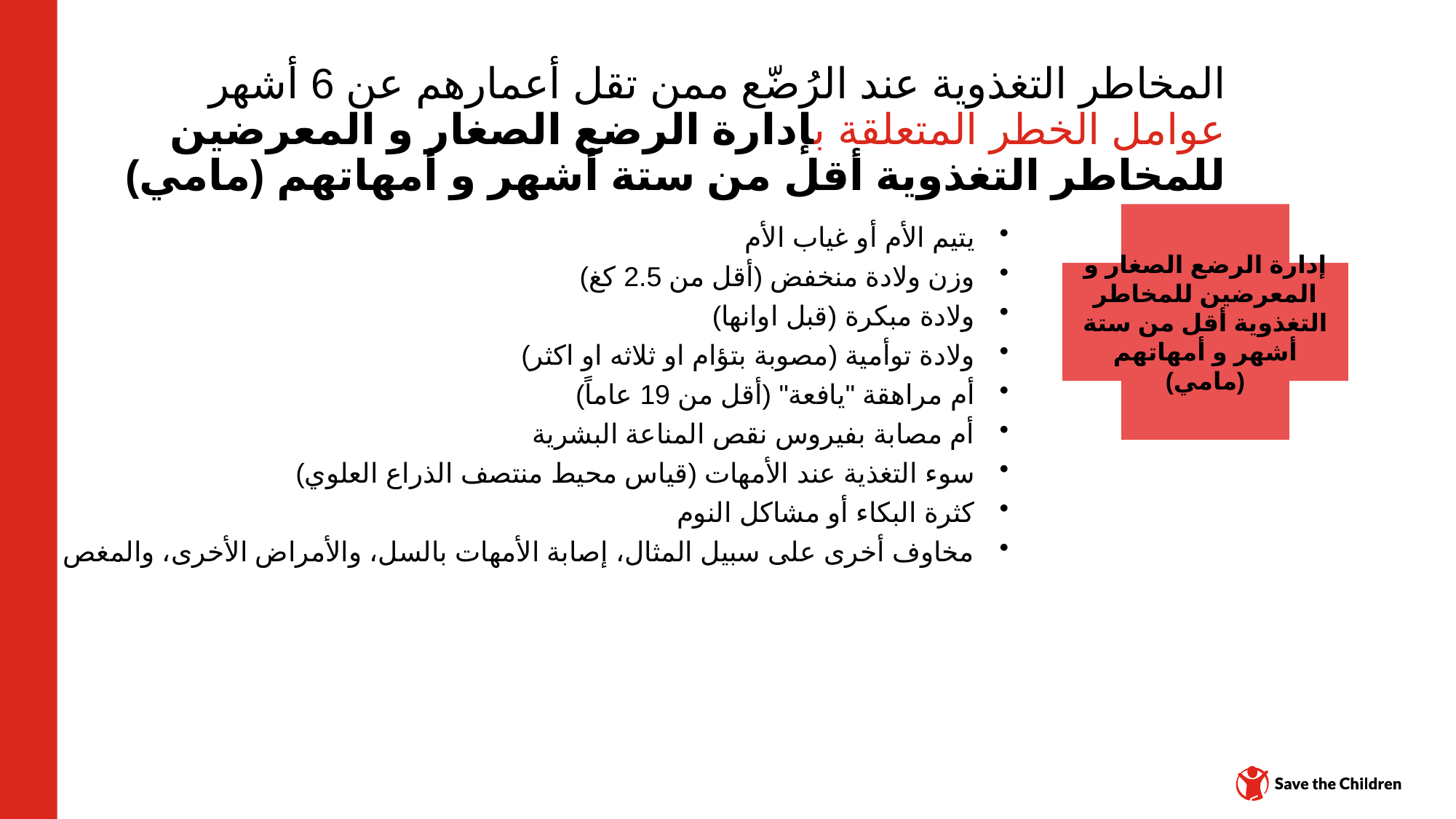

# المخاطر التغذوية عند الرُضّع ممن تقل أعمارهم عن 6 أشهر عوامل الخطر المتعلقة بإدارة الرضع الصغار و المعرضين للمخاطر التغذوية أقل من ستة أشهر و أمهاتهم (مامي)
إدارة الرضع الصغار و المعرضين للمخاطر التغذوية أقل من ستة أشهر و أمهاتهم (مامي)
يتيم الأم أو غياب الأم
وزن ولادة منخفض (أقل من 2.5 كغ)
ولادة مبكرة (قبل اوانها)
ولادة توأمية (مصوبة بتؤام او ثلاثه او اكثر)
أم مراهقة "يافعة" (أقل من 19 عاماً)
أم مصابة بفيروس نقص المناعة البشرية
سوء التغذية عند الأمهات (قياس محيط منتصف الذراع العلوي)
كثرة البكاء أو مشاكل النوم
مخاوف أخرى على سبيل المثال، إصابة الأمهات بالسل، والأمراض الأخرى، والمغص
مركز المحتوى: CH1304412